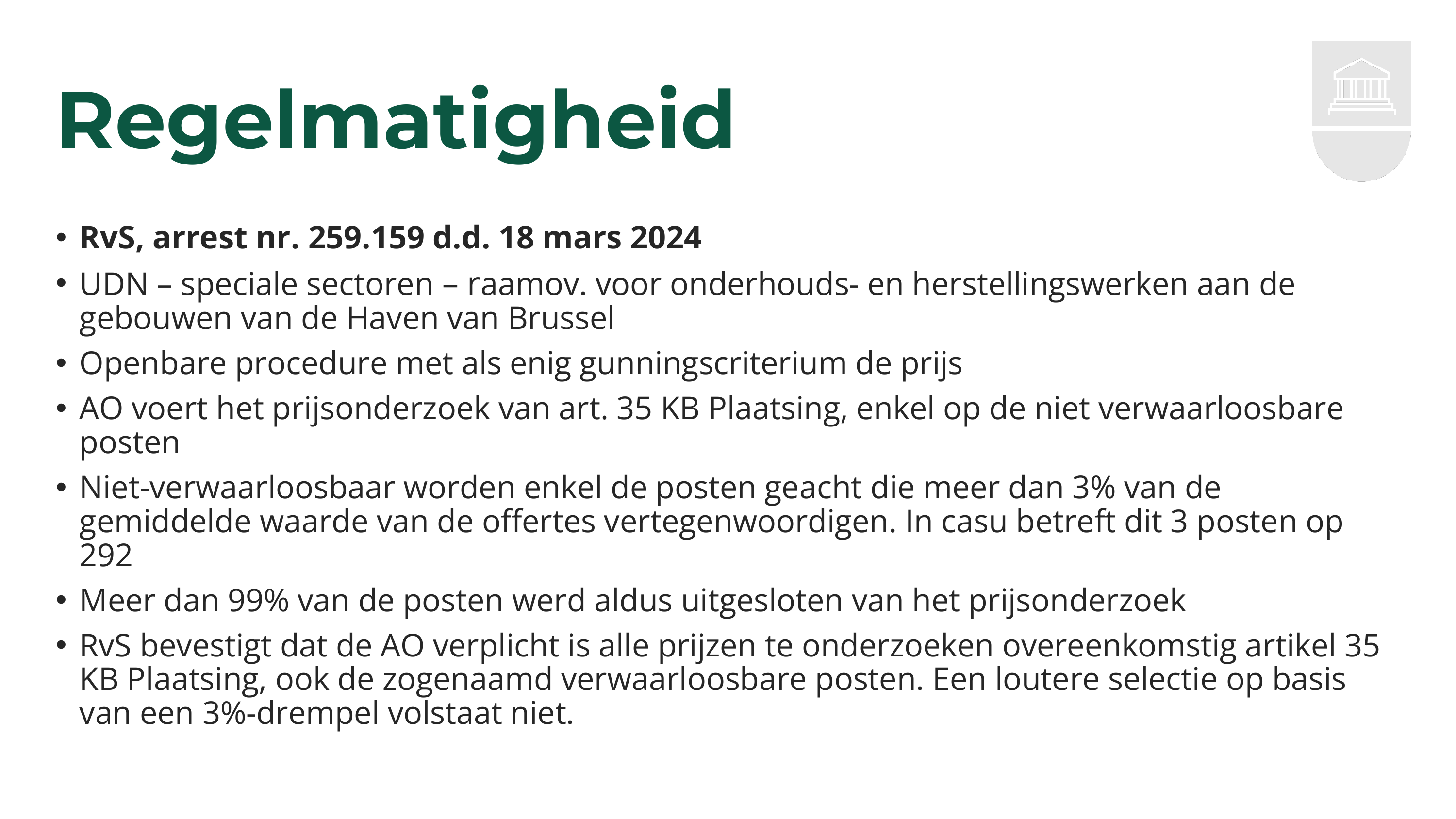

# Regelmatigheid
RvS, arrest nr. 259.159 d.d. 18 mars 2024
UDN – speciale sectoren – raamov. voor onderhouds- en herstellingswerken aan de gebouwen van de Haven van Brussel
Openbare procedure met als enig gunningscriterium de prijs
AO voert het prijsonderzoek van art. 35 KB Plaatsing, enkel op de niet verwaarloosbare posten
Niet-verwaarloosbaar worden enkel de posten geacht die meer dan 3% van de gemiddelde waarde van de offertes vertegenwoordigen. In casu betreft dit 3 posten op 292
Meer dan 99% van de posten werd aldus uitgesloten van het prijsonderzoek
RvS bevestigt dat de AO verplicht is alle prijzen te onderzoeken overeenkomstig artikel 35 KB Plaatsing, ook de zogenaamd verwaarloosbare posten. Een loutere selectie op basis van een 3%-drempel volstaat niet.